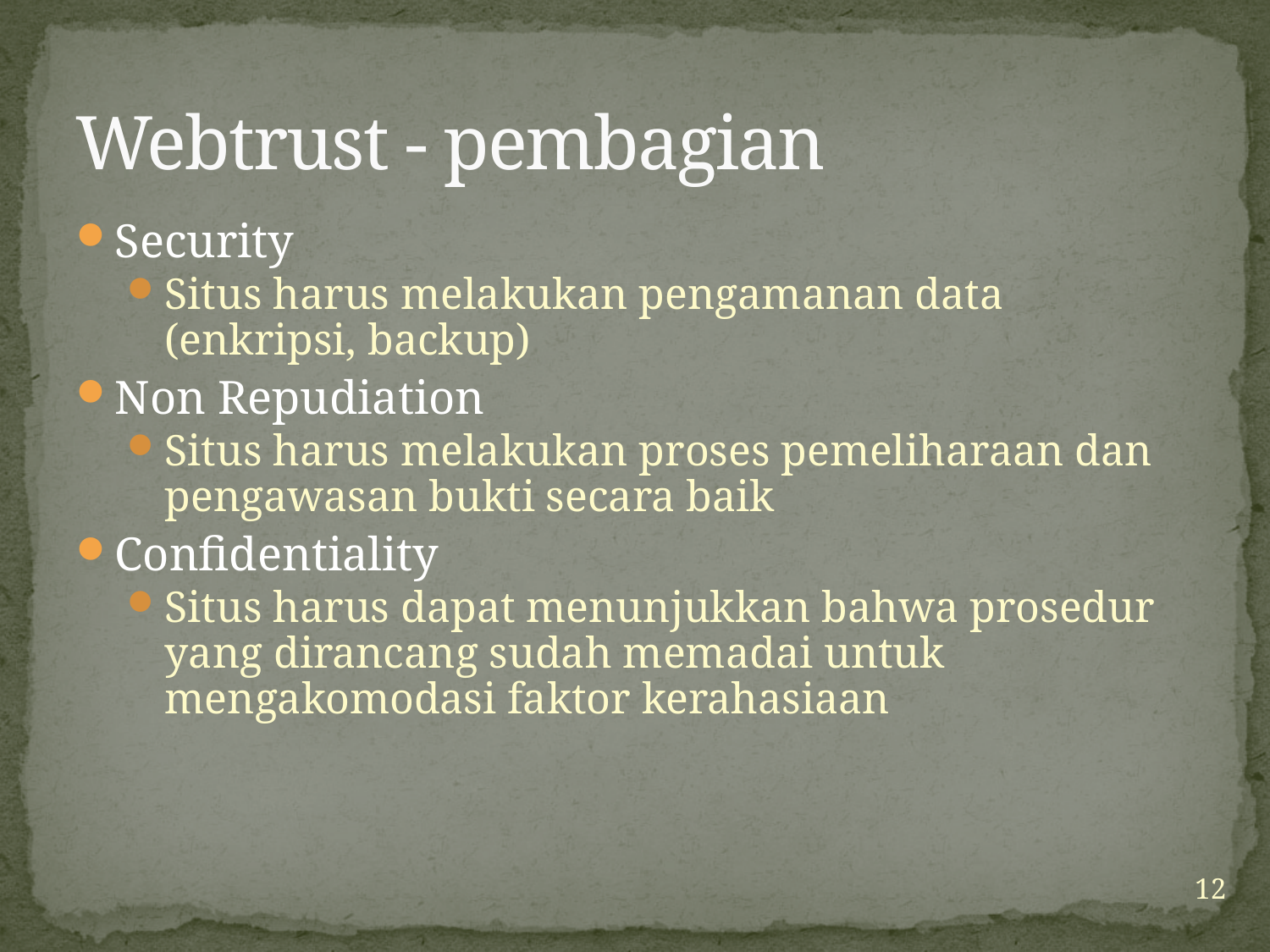

# Webtrust - pembagian
Security
Situs harus melakukan pengamanan data (enkripsi, backup)
Non Repudiation
Situs harus melakukan proses pemeliharaan dan pengawasan bukti secara baik
Confidentiality
Situs harus dapat menunjukkan bahwa prosedur  yang dirancang sudah memadai untuk mengakomodasi faktor kerahasiaan

12